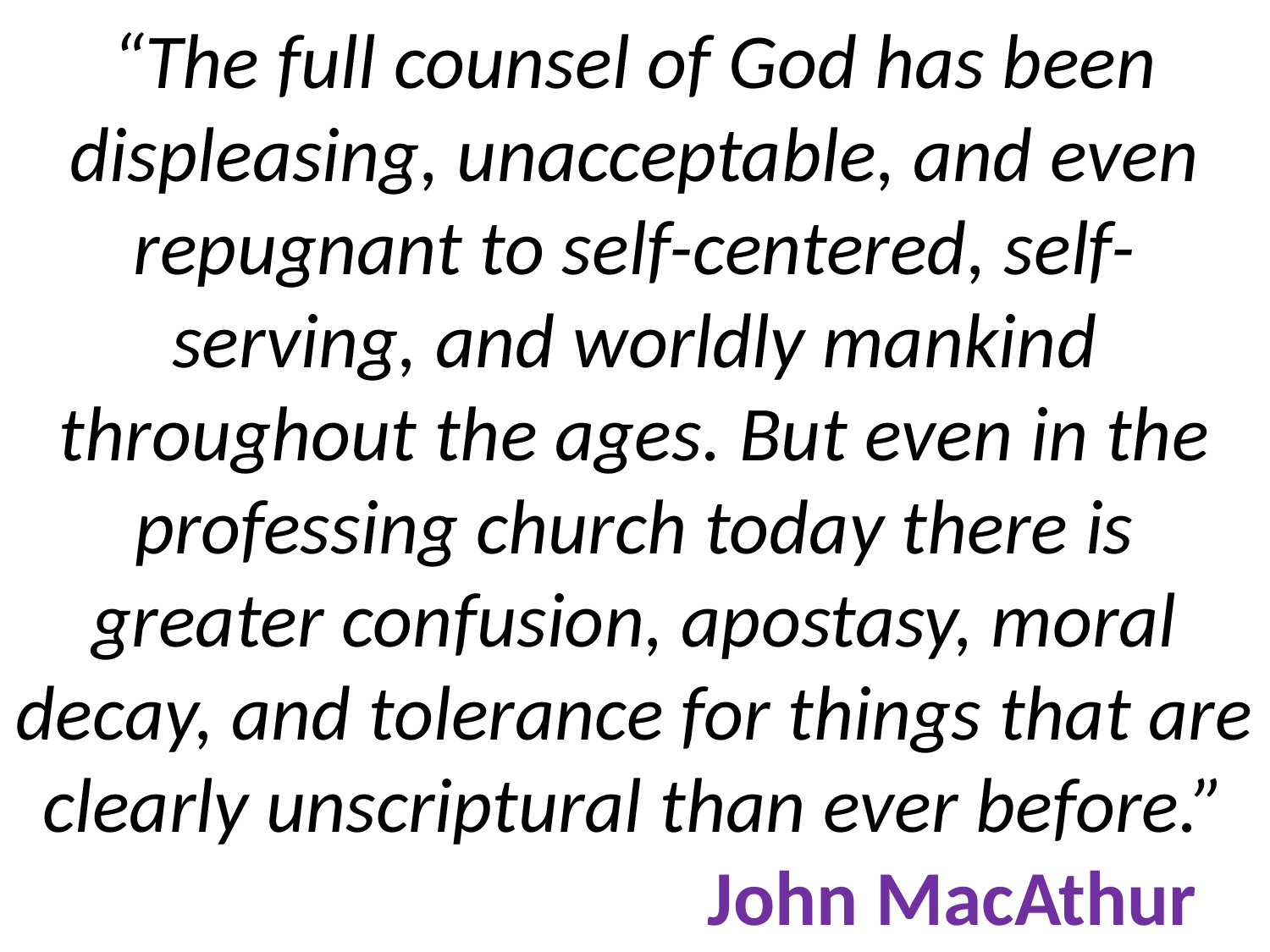

# “The full counsel of God has been displeasing, unacceptable, and even repugnant to self-centered, self-serving, and worldly mankind throughout the ages. But even in the professing church today there is greater confusion, apostasy, moral decay, and tolerance for things that are clearly unscriptural than ever before.” John MacAthur